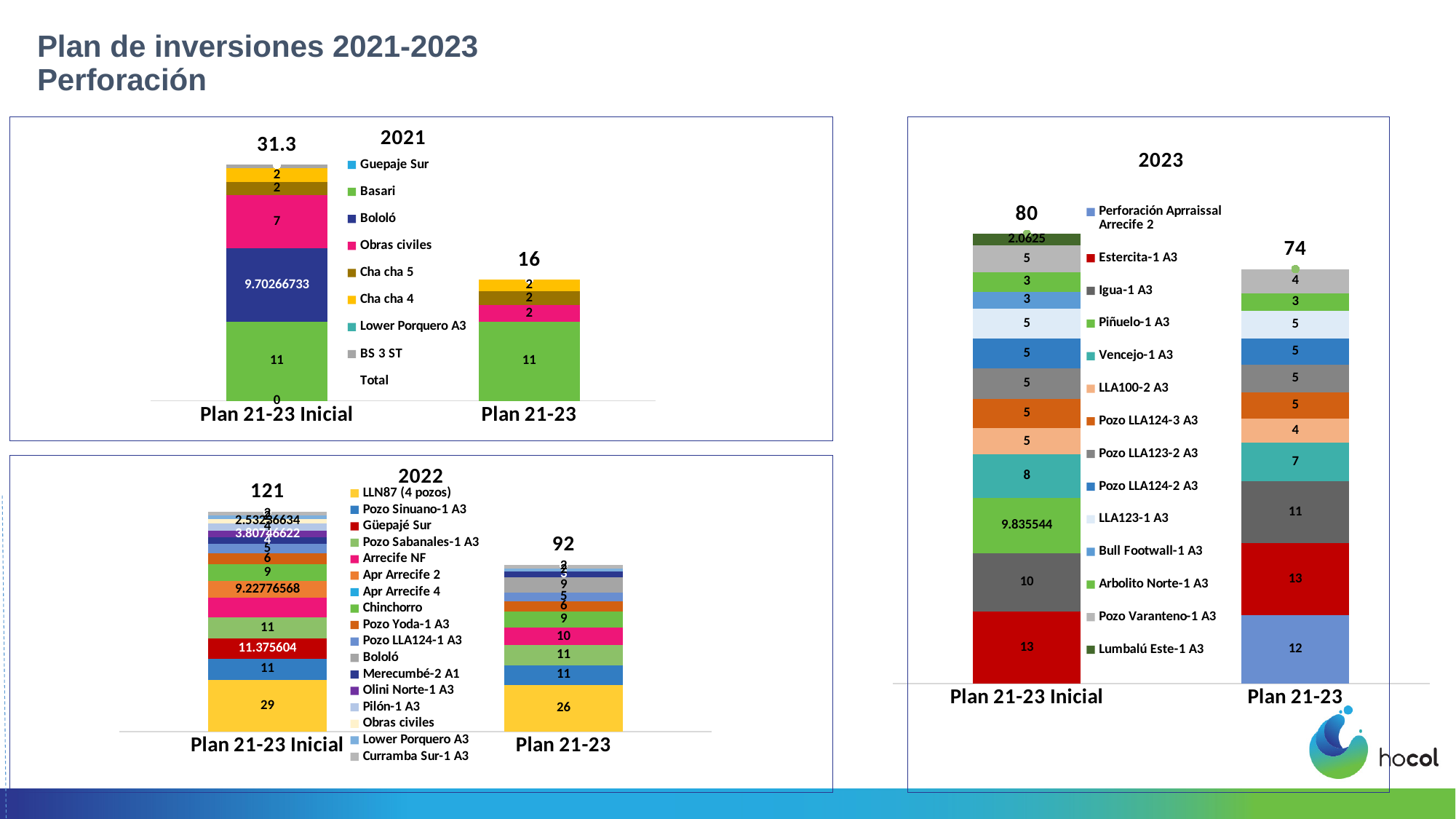

# Plan de inversiones 2021-2023 Perforación

[unsupported chart]

### Chart: 2023

| Category | Perforación Aprraissal Arrecife 2 |  | Estercita-1 A3 |  | Igua-1 A3 | Piñuelo-1 A3 |  |  | Vencejo-1 A3 | LLA100-2 A3 | Pozo LLA124-3 A3 | Pozo LLA123-2 A3 | Pozo LLA124-2 A3 | LLA123-1 A3 | Bull Footwall-1 A3 | Arbolito Norte-1 A3 |  | Pozo Varanteno-1 A3 | Lumbalú Este-1 A3 |  | Perforación Aprraissal Arrecife 2 |
|---|---|---|---|---|---|---|---|---|---|---|---|---|---|---|---|---|---|---|---|---|---|
| Plan 21-23 Inicial | None | None | 12.69911363 | None | 10.38903785 | 9.835544 | None | None | 7.677187750000001 | 4.70579538 | 5.223111 | 5.389868 | 5.223111 | 5.389868 | 3.0 | 3.44394752 | None | 4.72487465 | 2.0625 | None | 79.76395878000001 |
| Plan 21-23 | 12.172084830771281 | None | 12.69911363 | None | 10.979134065 | None | None | None | 6.909468975000001 | 4.235215842 | 4.700799900000001 | 4.8508812 | 4.700799900000001 | 4.8508812 | None | 3.158643843 | None | 4.252387185000001 | None | None | 73.50941057077128 |

### Chart: 2022

| Category | LLN87 (4 pozos) | Pozo Sinuano-1 A3 | Güepajé Sur | Pozo Sabanales-1 A3 | Arrecife NF |  | Apr Arrecife 2 | Apr Arrecife 4 | Chinchorro | Pozo Yoda-1 A3 | Pozo LLA124-1 A3 | Bololó | Merecumbé-2 A1 | Olini Norte-1 A3 | Pilón-1 A3 | Obras civiles | Lower Porquero A3 |  | Curramba Sur-1 A3 | Total |
|---|---|---|---|---|---|---|---|---|---|---|---|---|---|---|---|---|---|---|---|---|
|  | 28.68824 | 11.45547543 | 11.375604 | 11.43175112 | 10.73969241 | None | 9.22776568 | None | 9.15 | 6.121684849999999 | 5.223111 | None | 3.5 | 3.80746622 | 4.0 | 2.53236634 | 1.9 | None | 2.0625 | 121.21565704999999 |
|  | 25.819416 | 10.871719551 | None | 10.874691989999999 | 9.665723169 | None | None | None | 9.15 | 5.509516365 | 4.700799900000001 | 8.57 | 3.15 | None | None | None | 1.71 | None | 1.85625 | 91.878116975 |